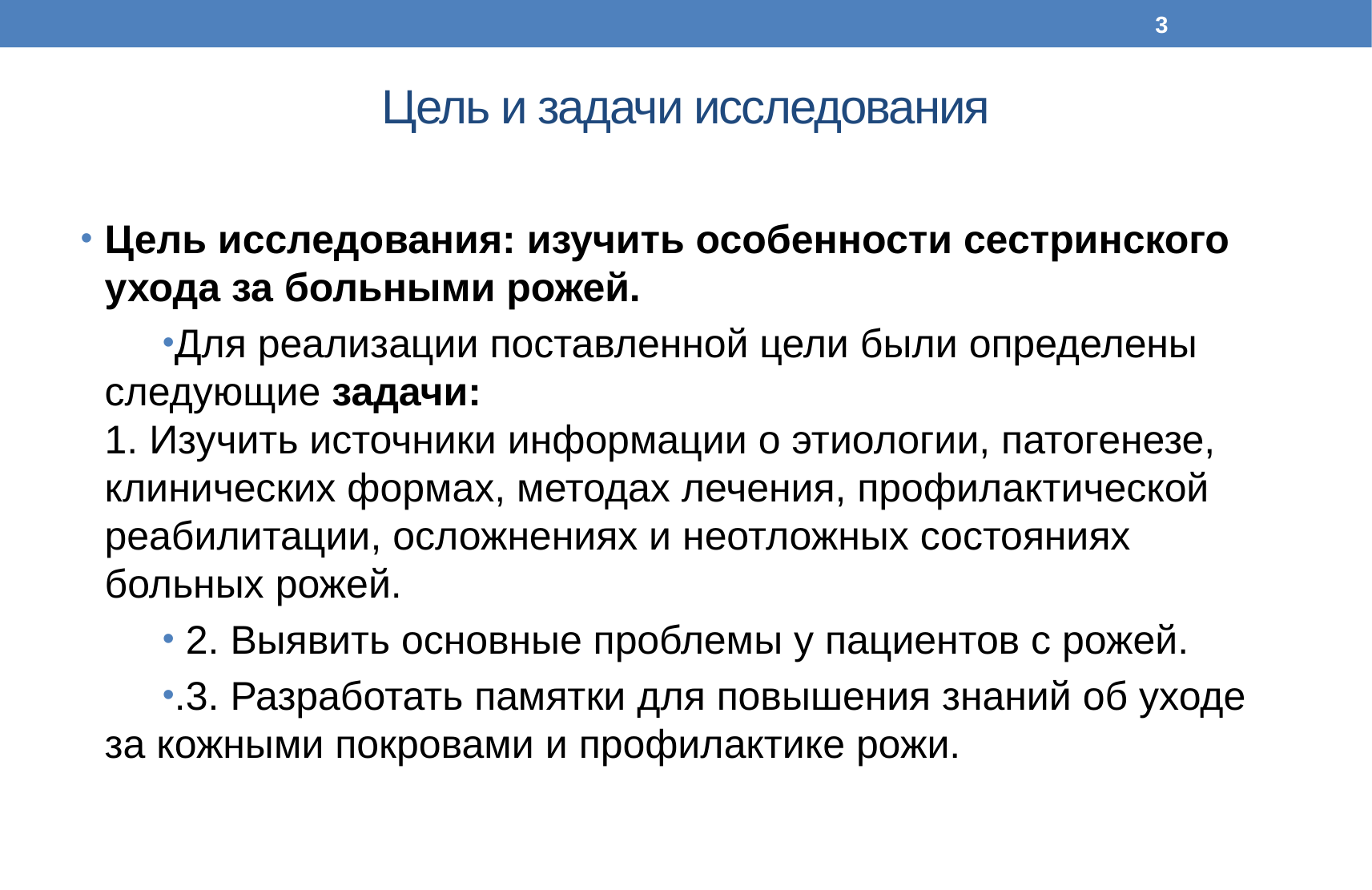

3
# Цель и задачи исследования
Цель исследования: изучить особенности сестринского ухода за больными рожей.
Для реализации поставленной цели были определены следующие задачи:
1. Изучить источники информации о этиологии, патогенезе, клинических формах, методах лечения, профилактической реабилитации, осложнениях и неотложных состояниях больных рожей.
 2. Выявить основные проблемы у пациентов с рожей.
.3. Разработать памятки для повышения знаний об уходе за кожными покровами и профилактике рожи.